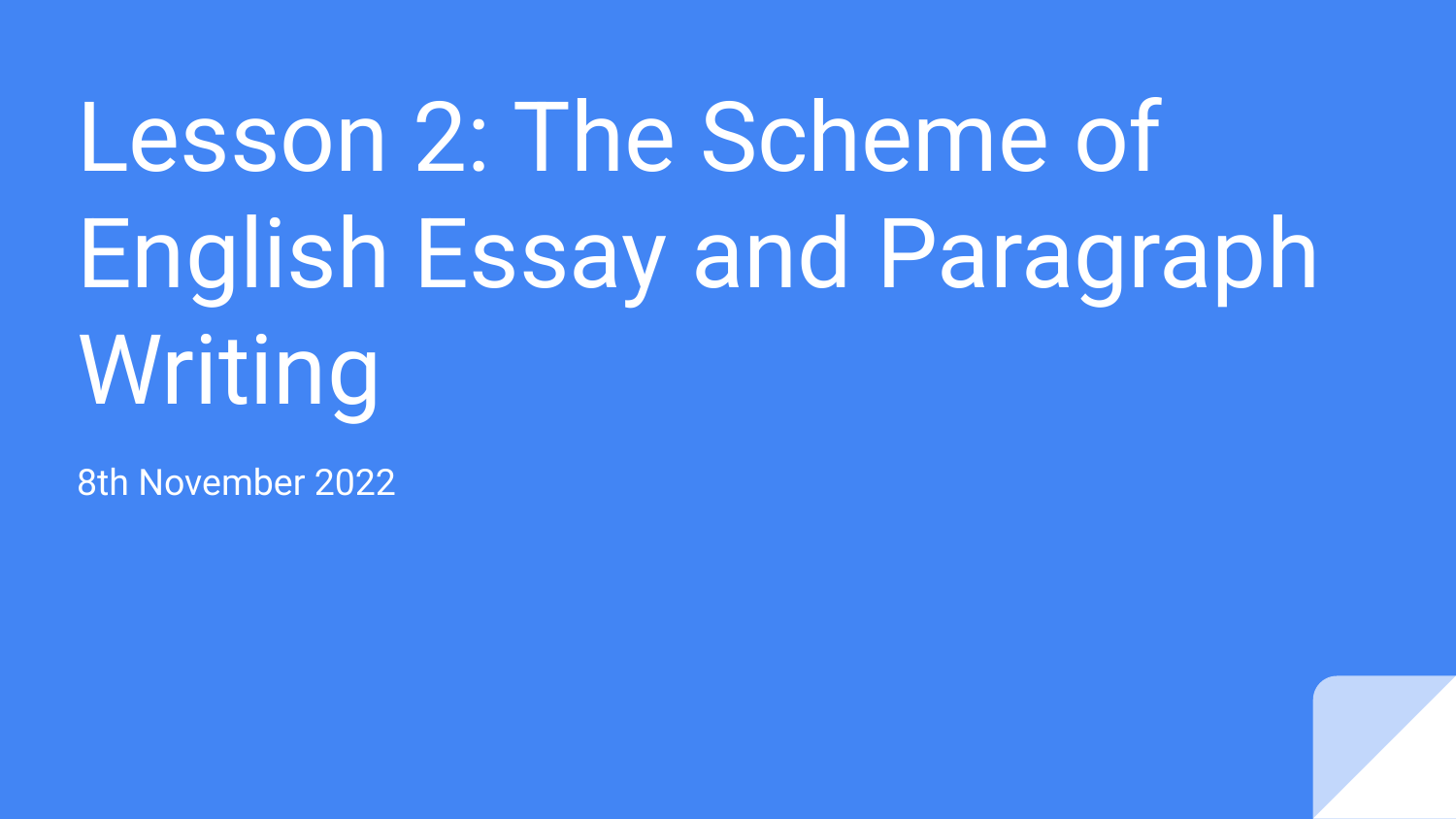

# Lesson 2: The Scheme of English Essay and Paragraph Writing
8th November 2022